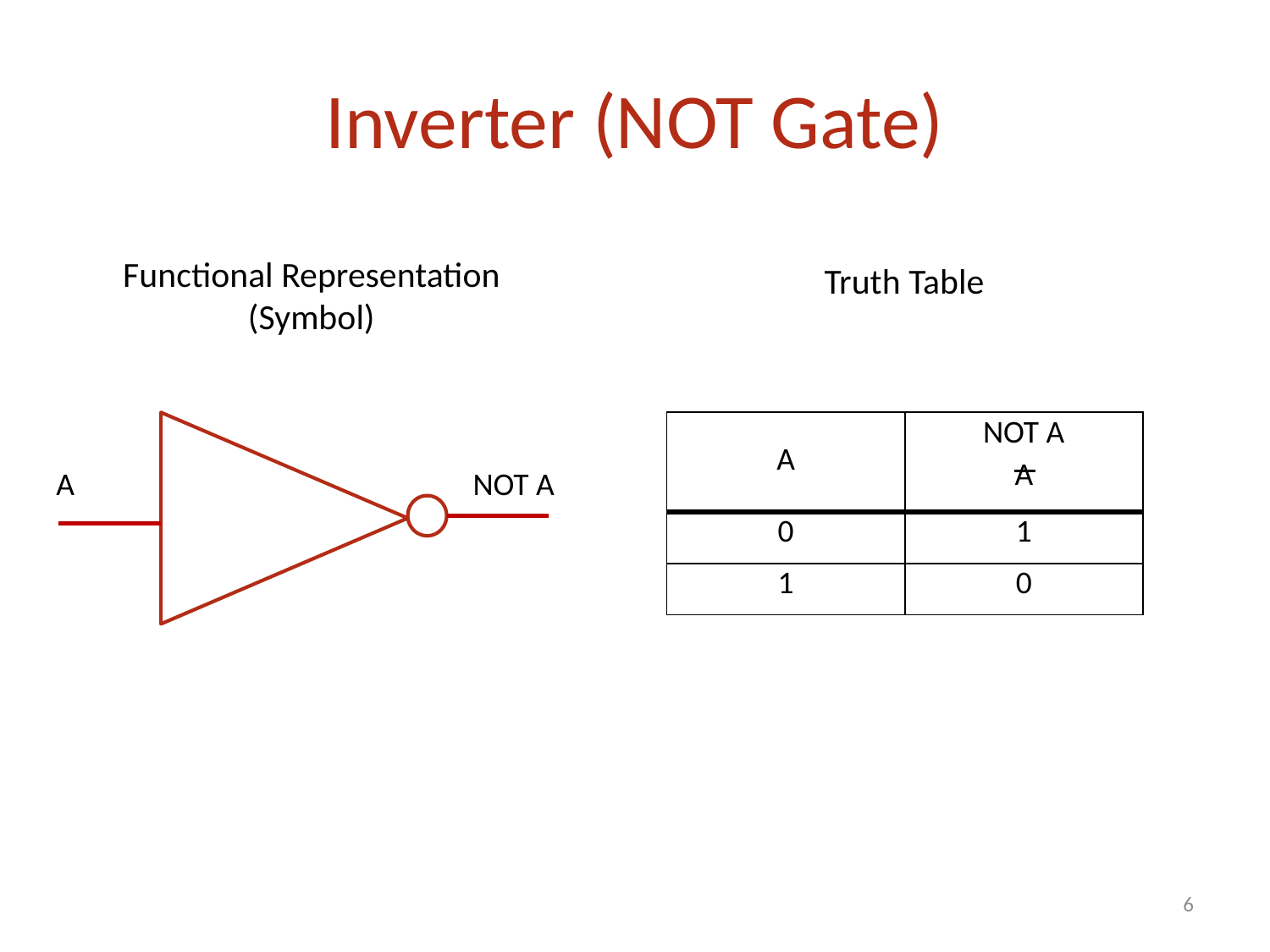

# Inverter (NOT Gate)
Functional Representation
(Symbol)
Truth Table

| A | NOT A A |
| --- | --- |
| 0 | 1 |
| 1 | 0 |
A
NOT A

6